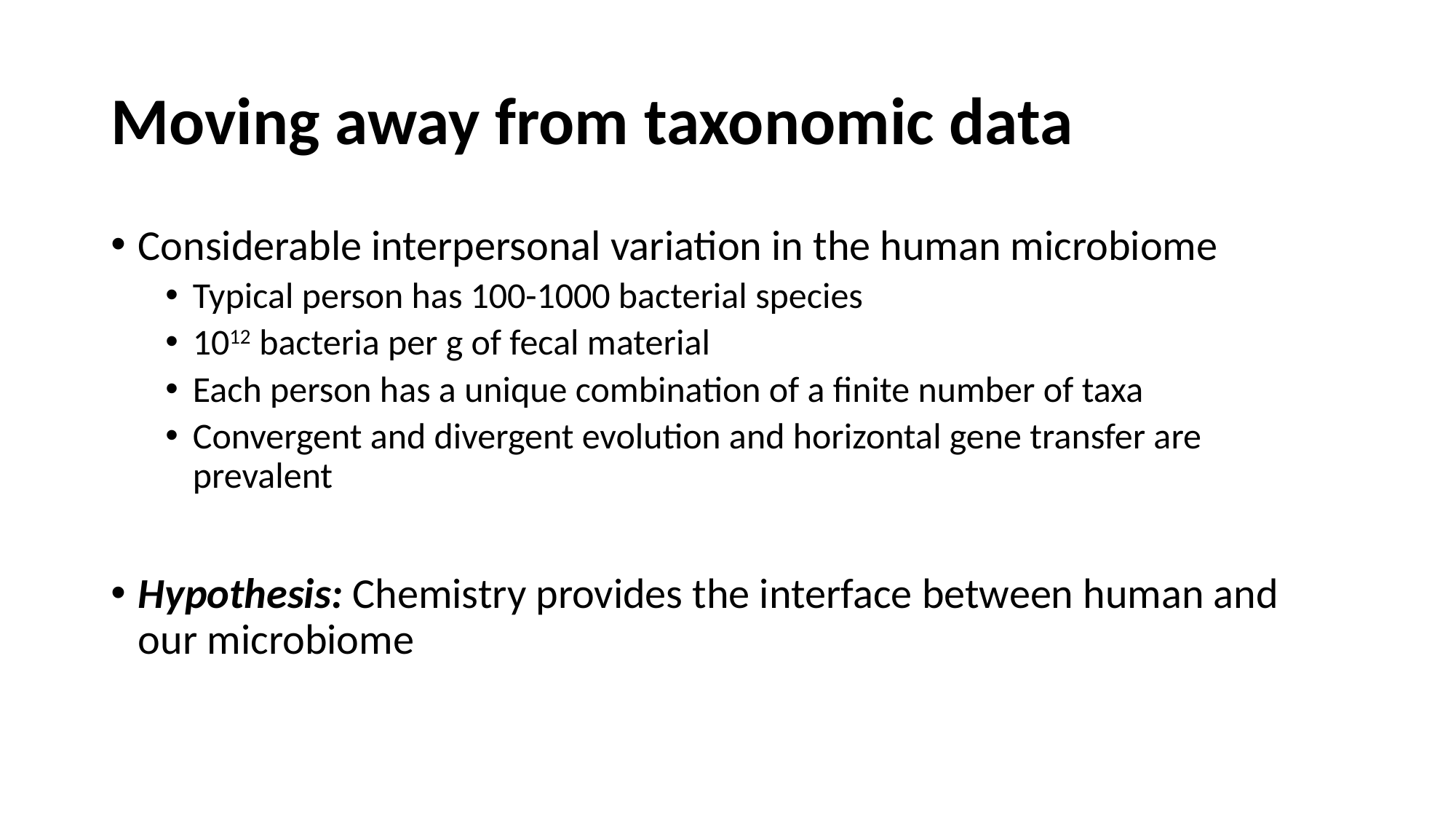

# Moving away from taxonomic data
Considerable interpersonal variation in the human microbiome
Typical person has 100-1000 bacterial species
1012 bacteria per g of fecal material
Each person has a unique combination of a finite number of taxa
Convergent and divergent evolution and horizontal gene transfer are prevalent

Hypothesis: Chemistry provides the interface between human and our microbiome